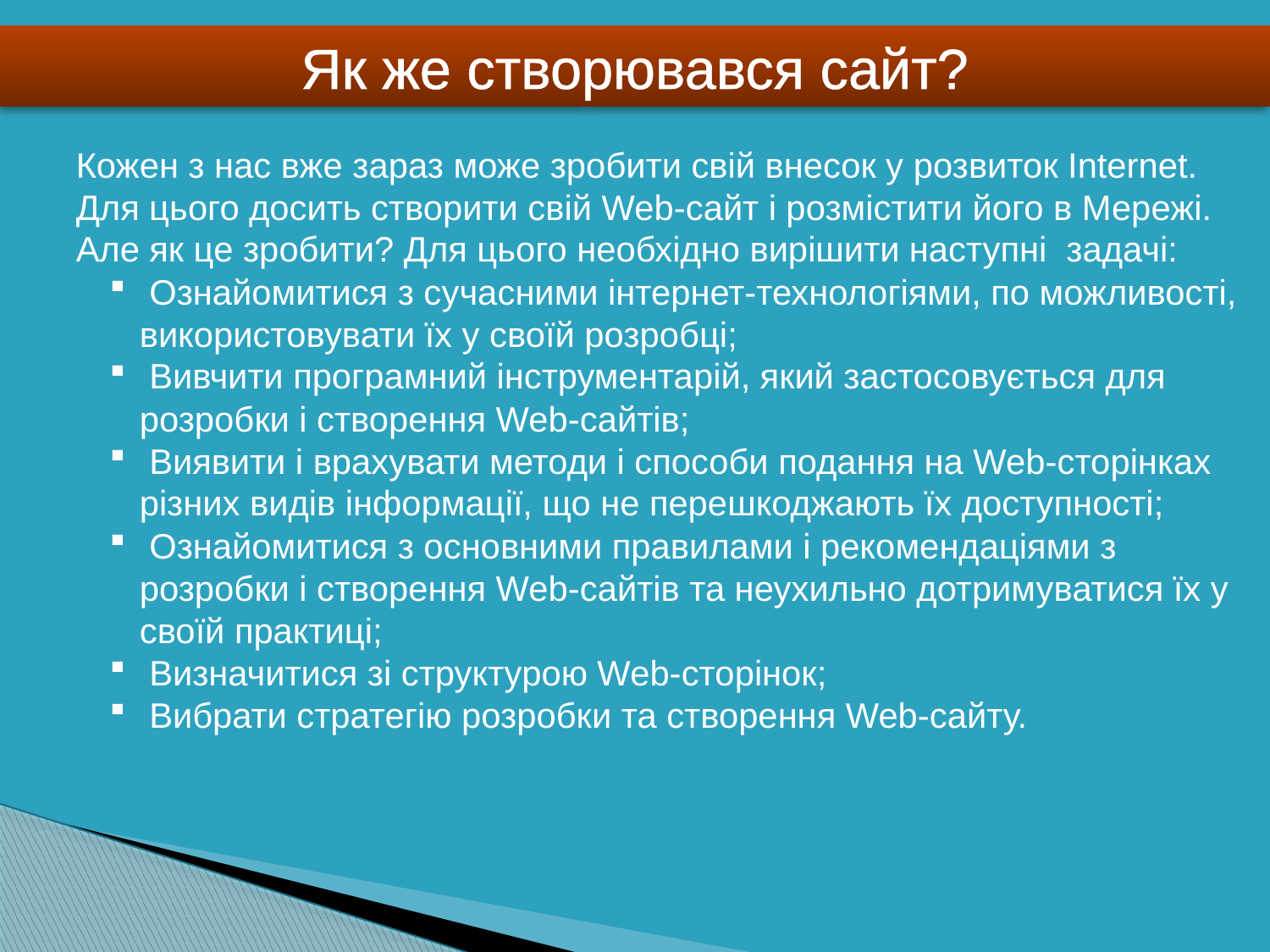

Як же створювався сайт?
Кожен з нас вже зараз може зробити свій внесок у розвиток Internet. Для цього досить створити свій Web-сайт і розмістити його в Мережі. Але як це зробити? Для цього необхідно вирішити наступні  задачі:
 Ознайомитися з сучасними інтернет-технологіями, по можливості, використовувати їх у своїй розробці;
 Вивчити програмний інструментарій, який застосовується для розробки і створення Web-сайтів;
 Виявити і врахувати методи і способи подання на Web-сторінках різних видів інформації, що не перешкоджають їх доступності;
 Ознайомитися з основними правилами і рекомендаціями з розробки і створення Web-сайтів та неухильно дотримуватися їх у своїй практиці;
 Визначитися зі структурою Web-сторінок;
 Вибрати стратегію розробки та створення Web-сайту.